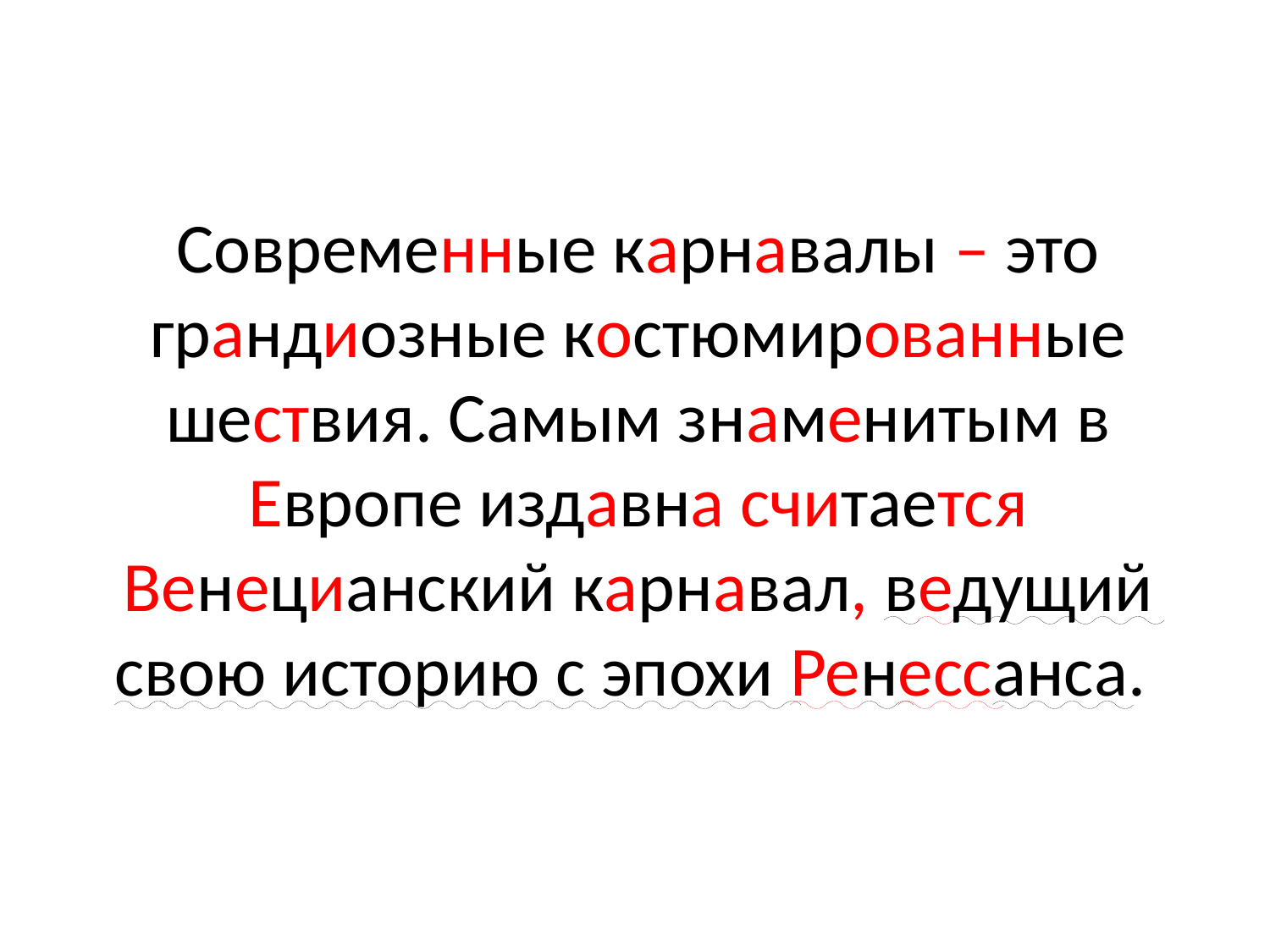

Современные карнавалы – это грандиозные костюмированные шествия. Самым знаменитым в Европе издавна считается Венецианский карнавал, ведущий свою историю с эпохи Ренессанса.